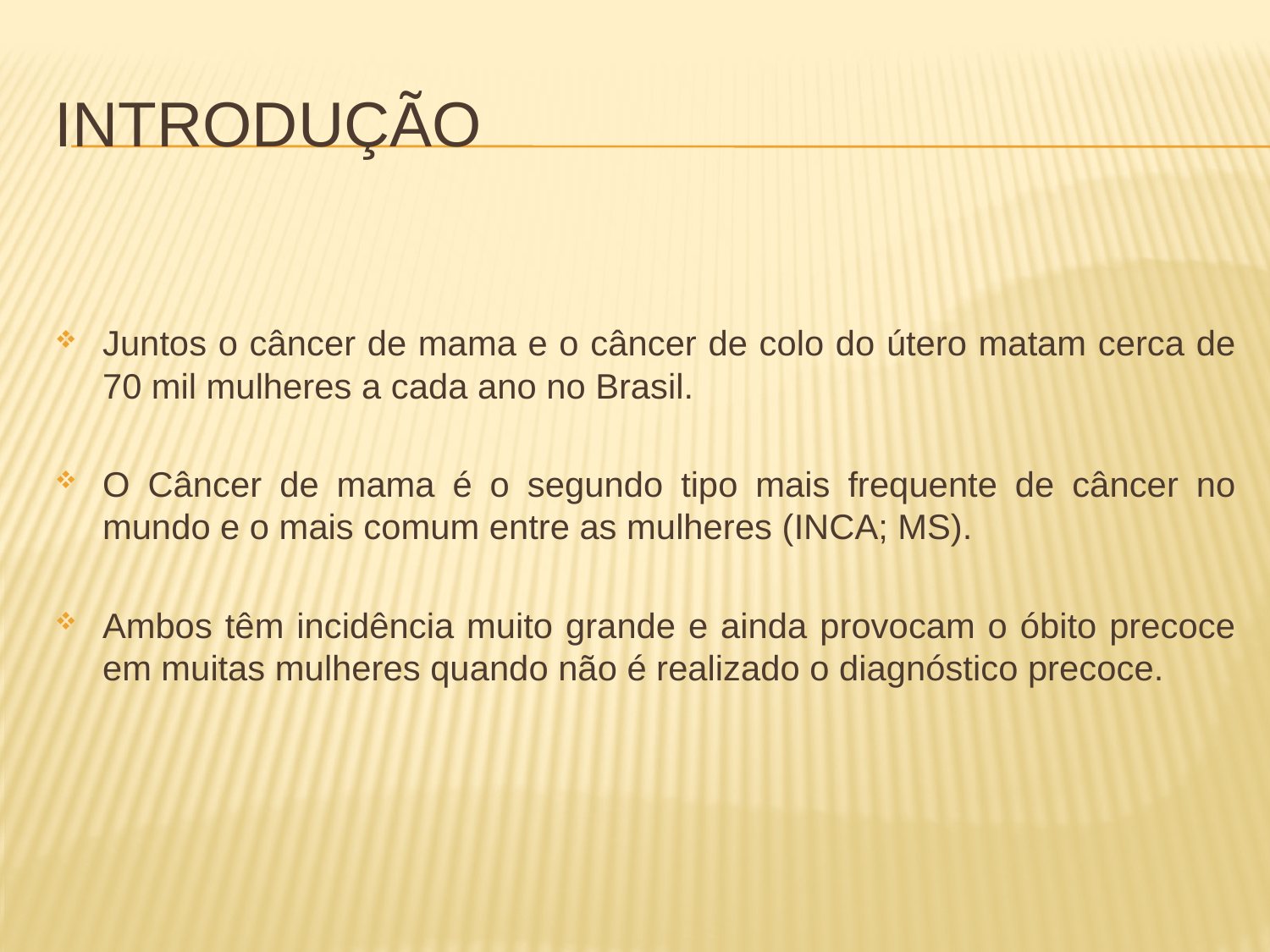

# Introdução

Juntos o câncer de mama e o câncer de colo do útero matam cerca de 70 mil mulheres a cada ano no Brasil.

O Câncer de mama é o segundo tipo mais frequente de câncer no mundo e o mais comum entre as mulheres (INCA; MS).

Ambos têm incidência muito grande e ainda provocam o óbito precoce em muitas mulheres quando não é realizado o diagnóstico precoce.